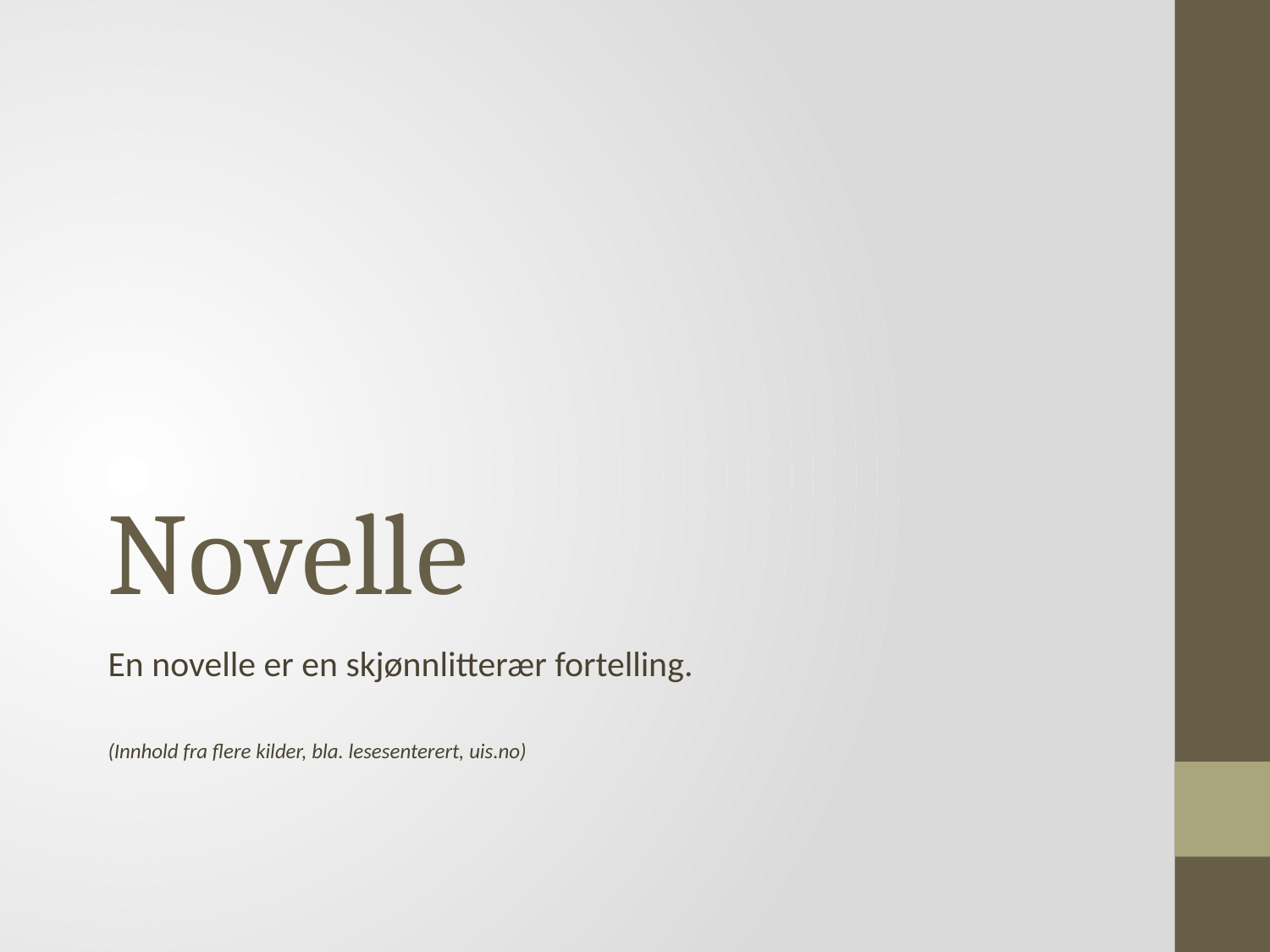

# Novelle
En novelle er en skjønnlitterær fortelling.

(Innhold fra flere kilder, bla. lesesenterert, uis.no)